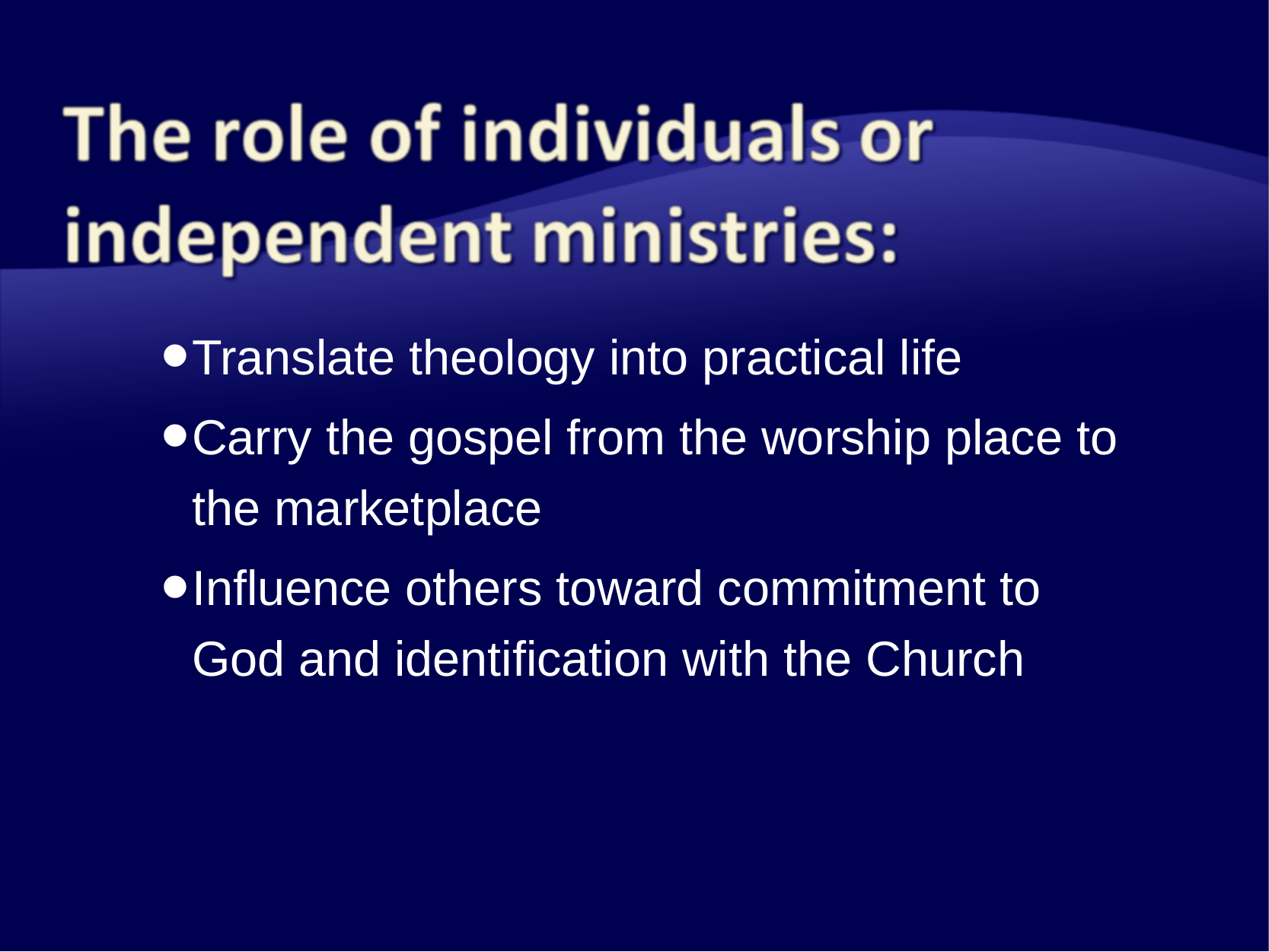

Translate theology into practical life
Carry the gospel from the worship place to the marketplace
Influence others toward commitment to God and identification with the Church